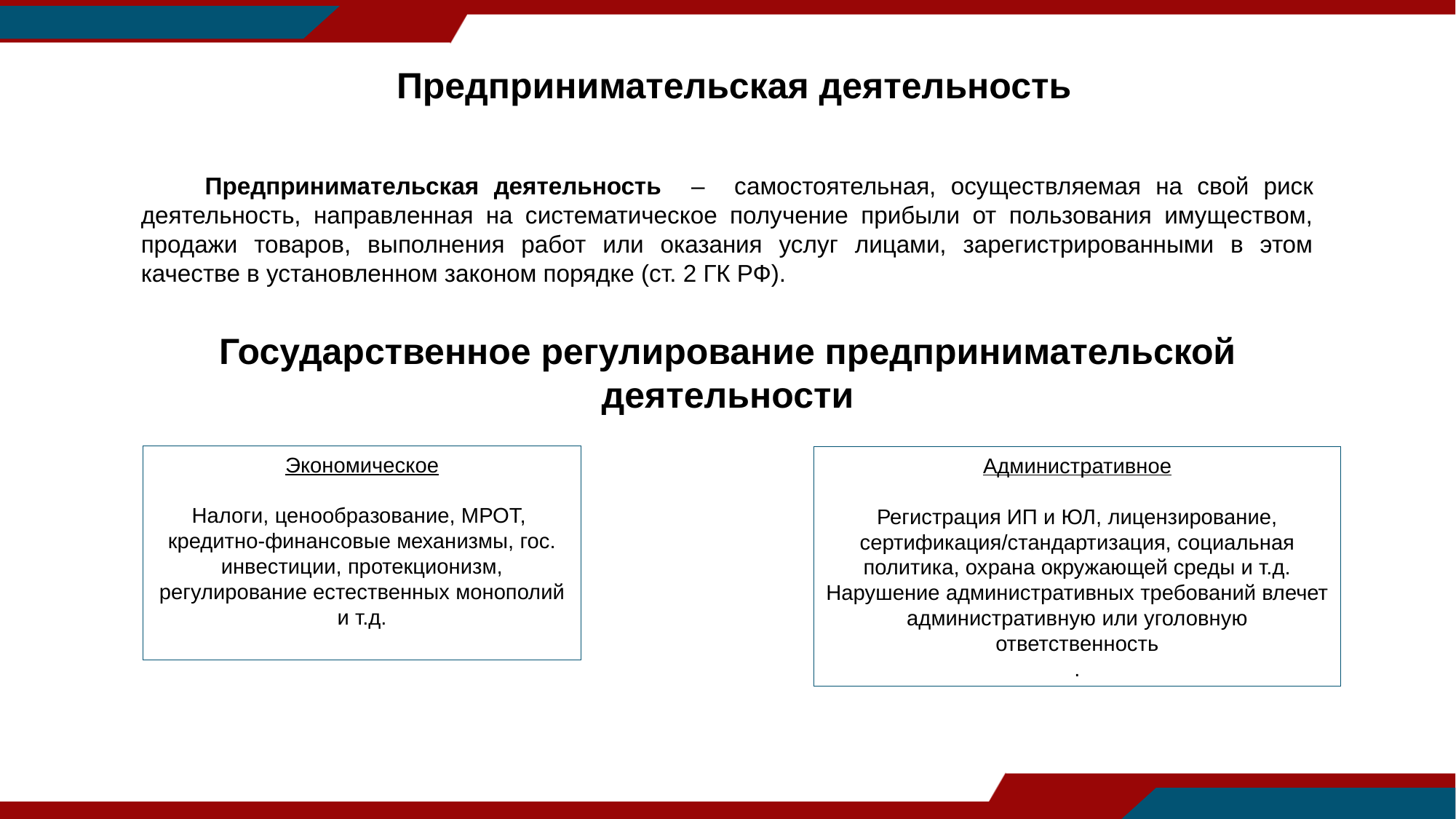

Предпринимательская деятельность
Предпринимательская деятельность  –  самостоятельная, осуществляемая на свой риск деятельность, направленная на систематическое получение прибыли от пользования имуществом, продажи товаров, выполнения работ или оказания услуг лицами, зарегистрированными в этом качестве в установленном законом порядке (ст. 2 ГК РФ).
Государственное регулирование предпринимательской деятельности
Экономическое

Налоги, ценообразование, МРОТ,  кредитно-финансовые механизмы, гос. инвестиции, протекционизм, регулирование естественных монополий и т.д.

Административное

Регистрация ИП и ЮЛ, лицензирование, сертификация/стандартизация, социальная политика, охрана окружающей среды и т.д.
Нарушение административных требований влечет административную или уголовную ответственность
.